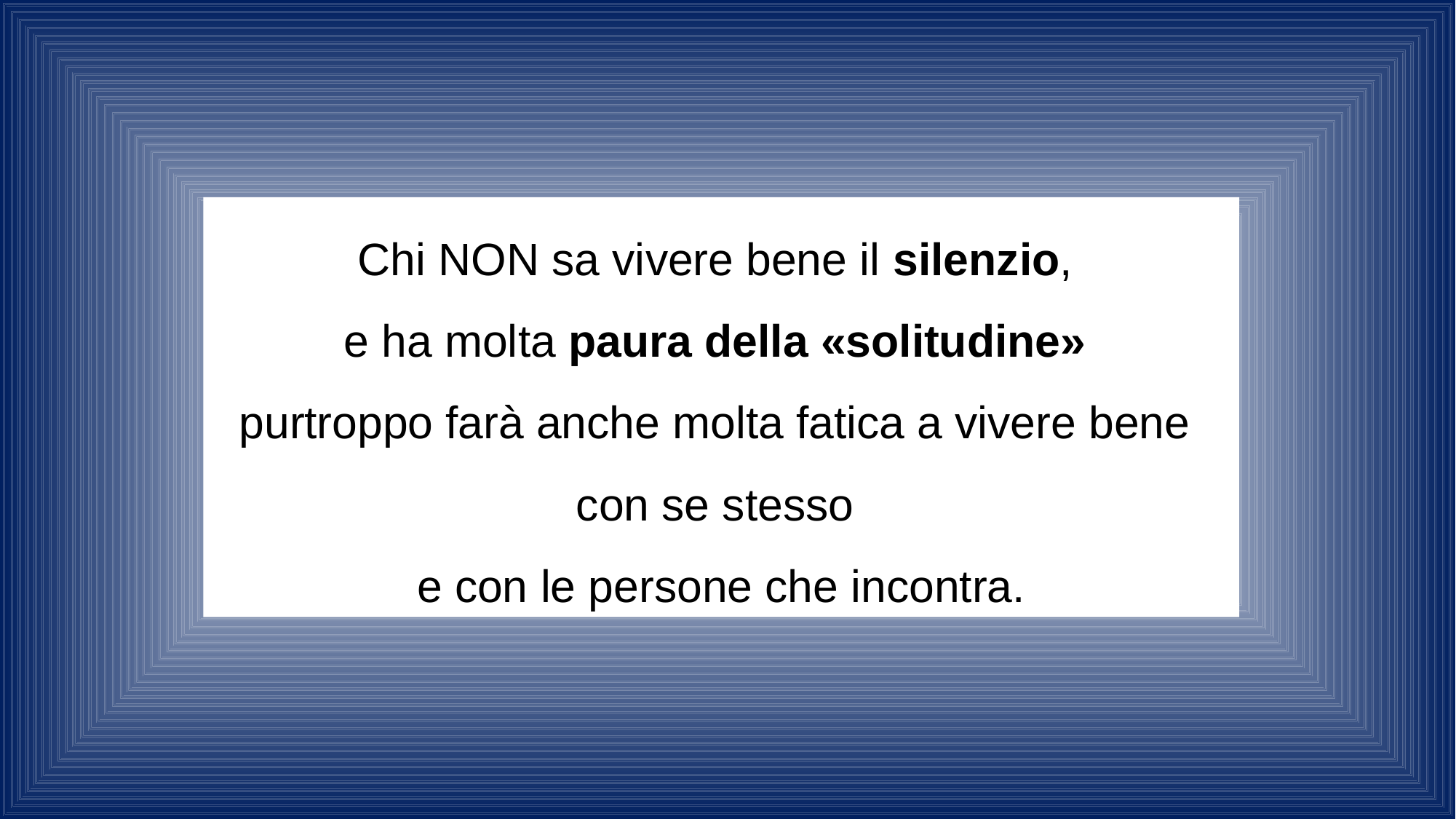

Chi NON sa vivere bene il silenzio,
e ha molta paura della «solitudine»
purtroppo farà anche molta fatica a vivere bene
con se stesso
e con le persone che incontra.